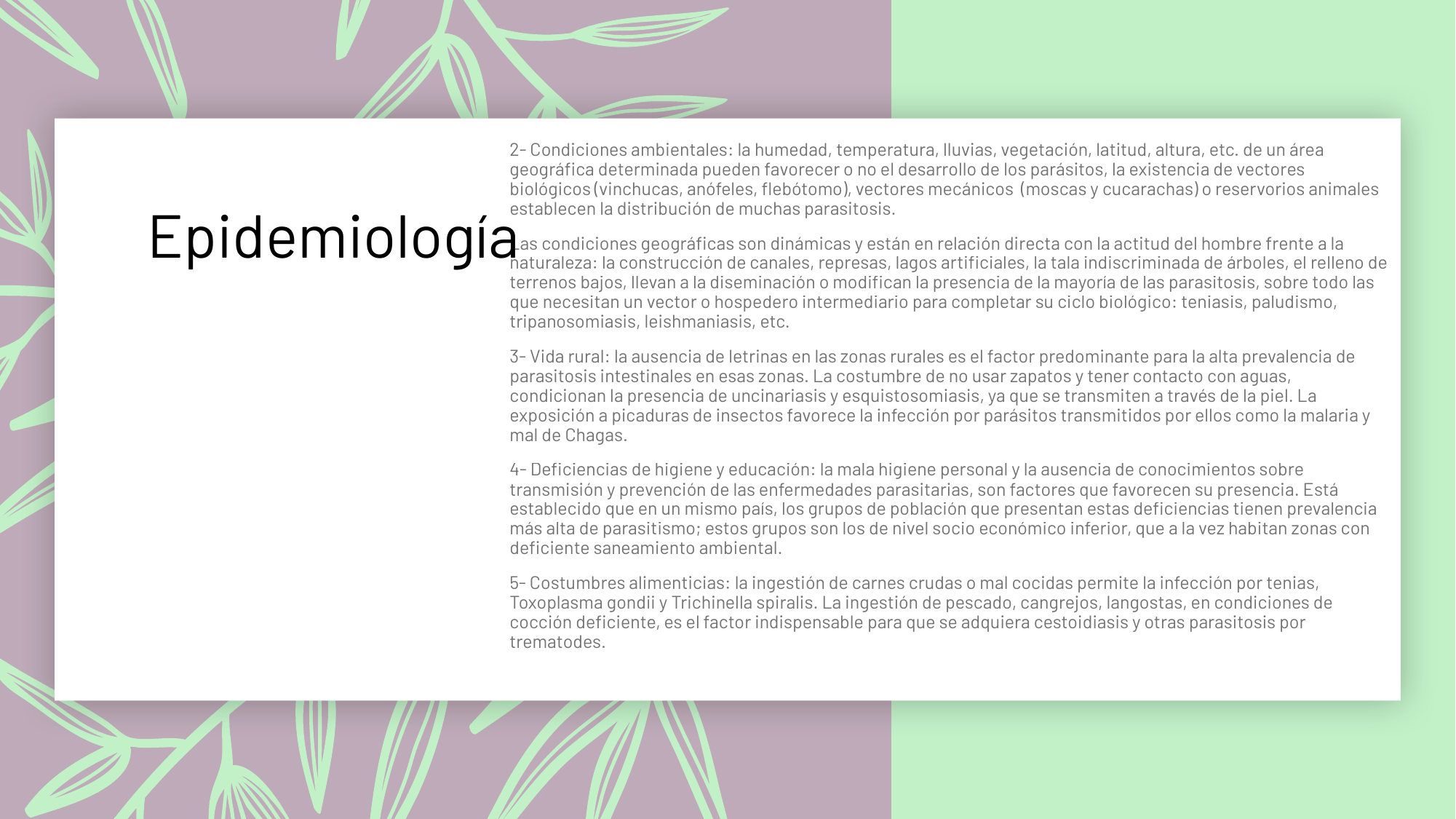

2- Condiciones ambientales: la humedad, temperatura, lluvias, vegetación, latitud, altura, etc. de un área geográfica determinada pueden favorecer o no el desarrollo de los parásitos, la existencia de vectores biológicos (vinchucas, anófeles, flebótomo), vectores mecánicos  (moscas y cucarachas) o reservorios animales establecen la distribución de muchas parasitosis.
Las condiciones geográficas son dinámicas y están en relación directa con la actitud del hombre frente a la naturaleza: la construcción de canales, represas, lagos artificiales, la tala indiscriminada de árboles, el relleno de terrenos bajos, llevan a la diseminación o modifican la presencia de la mayoría de las parasitosis, sobre todo las que necesitan un vector o hospedero intermediario para completar su ciclo biológico: teniasis, paludismo, tripanosomiasis, leishmaniasis, etc.
3- Vida rural: la ausencia de letrinas en las zonas rurales es el factor predominante para la alta prevalencia de parasitosis intestinales en esas zonas. La costumbre de no usar zapatos y tener contacto con aguas, condicionan la presencia de uncinariasis y esquistosomiasis, ya que se transmiten a través de la piel. La exposición a picaduras de insectos favorece la infección por parásitos transmitidos por ellos como la malaria y mal de Chagas.
4- Deficiencias de higiene y educación: la mala higiene personal y la ausencia de conocimientos sobre transmisión y prevención de las enfermedades parasitarias, son factores que favorecen su presencia. Está establecido que en un mismo país, los grupos de población que presentan estas deficiencias tienen prevalencia más alta de parasitismo; estos grupos son los de nivel socio económico inferior, que a la vez habitan zonas con deficiente saneamiento ambiental.
5- Costumbres alimenticias: la ingestión de carnes crudas o mal cocidas permite la infección por tenias, Toxoplasma gondii y Trichinella spiralis. La ingestión de pescado, cangrejos, langostas, en condiciones de cocción deficiente, es el factor indispensable para que se adquiera cestoidiasis y otras parasitosis por trematodes.
# Epidemiología